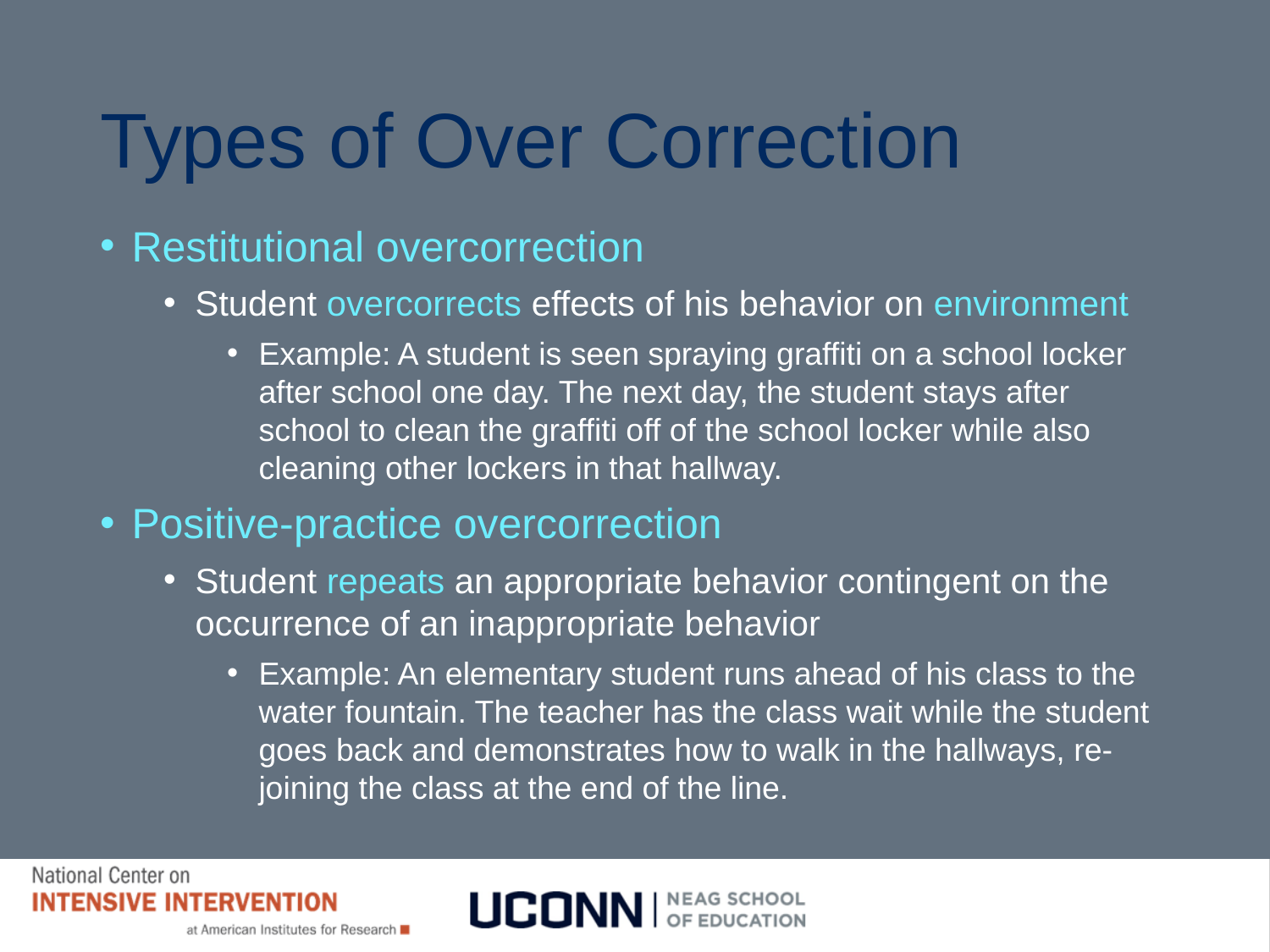

# Types of Over Correction
Restitutional overcorrection
Student overcorrects effects of his behavior on environment
Example: A student is seen spraying graffiti on a school locker after school one day. The next day, the student stays after school to clean the graffiti off of the school locker while also cleaning other lockers in that hallway.
Positive-practice overcorrection
Student repeats an appropriate behavior contingent on the occurrence of an inappropriate behavior
Example: An elementary student runs ahead of his class to the water fountain. The teacher has the class wait while the student goes back and demonstrates how to walk in the hallways, re-joining the class at the end of the line.